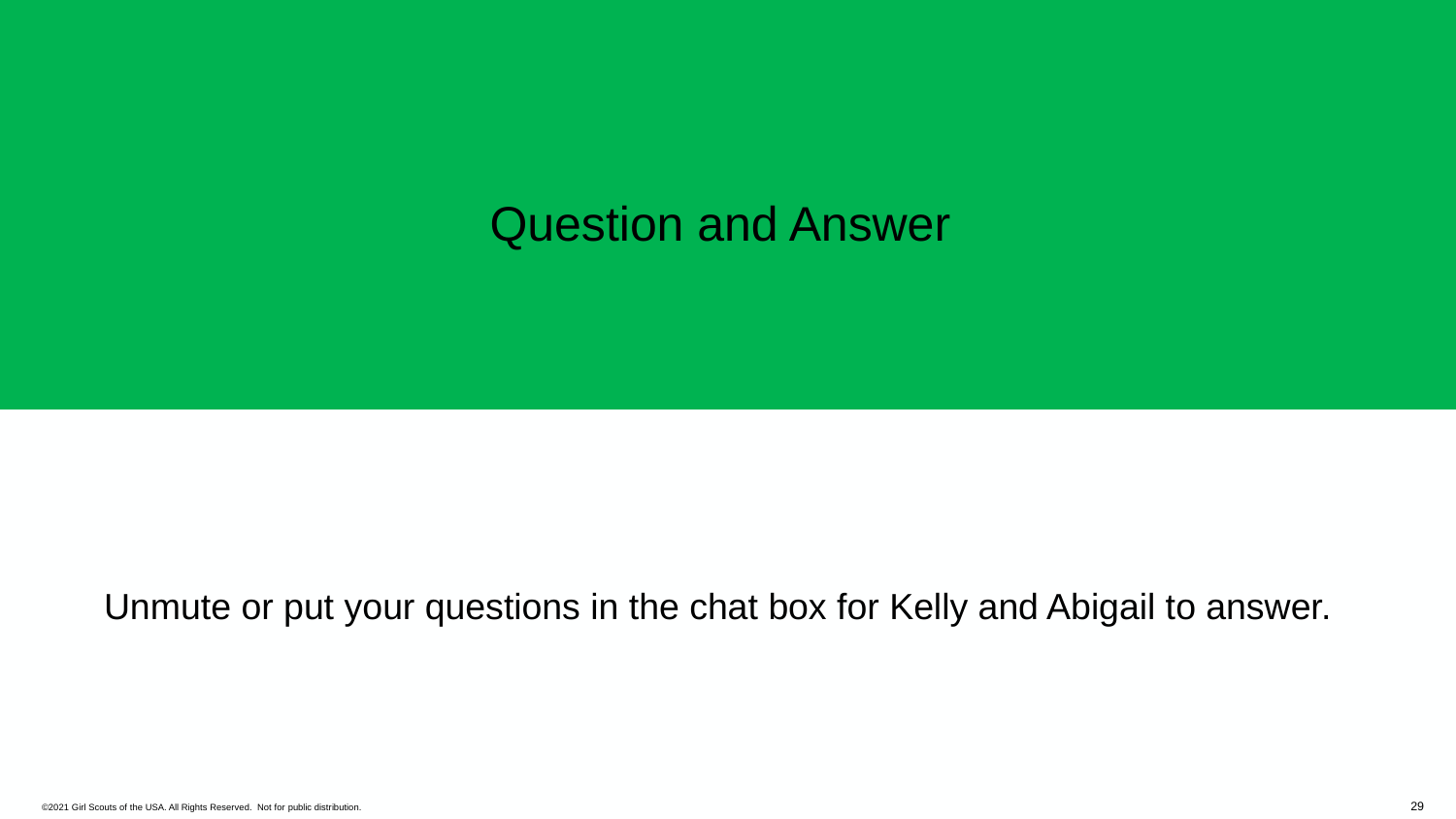

# Question and Answer
Unmute or put your questions in the chat box for Kelly and Abigail to answer.
29
©2021 Girl Scouts of the USA. All Rights Reserved.  Not for public distribution.